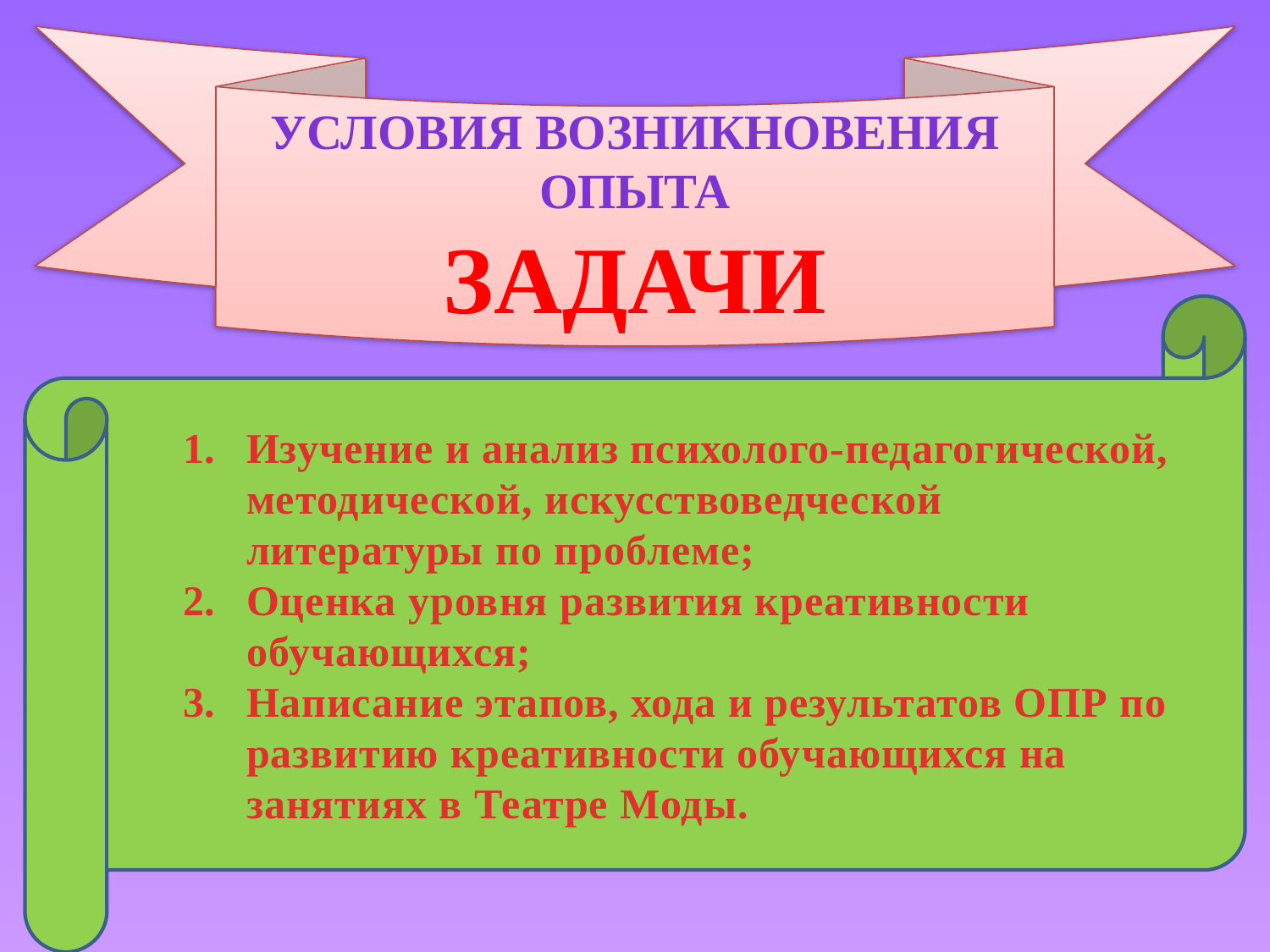

Условия возникновения опыта
задачи
Изучение и анализ психолого-педагогической, методической, искусствоведческой литературы по проблеме;
Оценка уровня развития креативности обучающихся;
Написание этапов, хода и результатов ОПР по развитию креативности обучающихся на занятиях в Театре Моды.